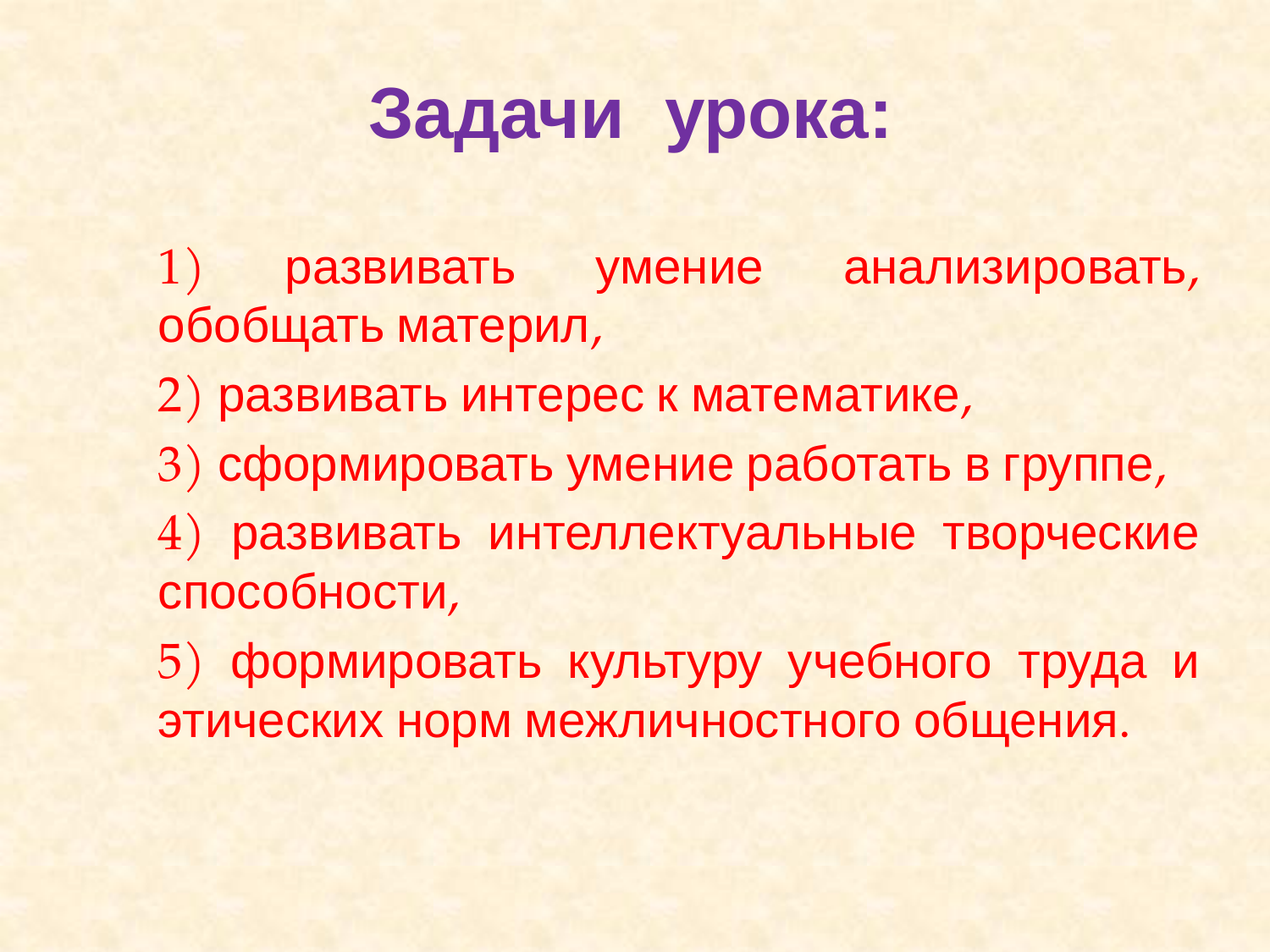

# Задачи  урока:
	1) развивать умение анализировать, обобщать материл,
	2) развивать интерес к математике,
	3) сформировать умение работать в группе,
	4) развивать интеллектуальные творческие способности,
	5) формировать культуру учебного труда и этических норм межличностного общения.